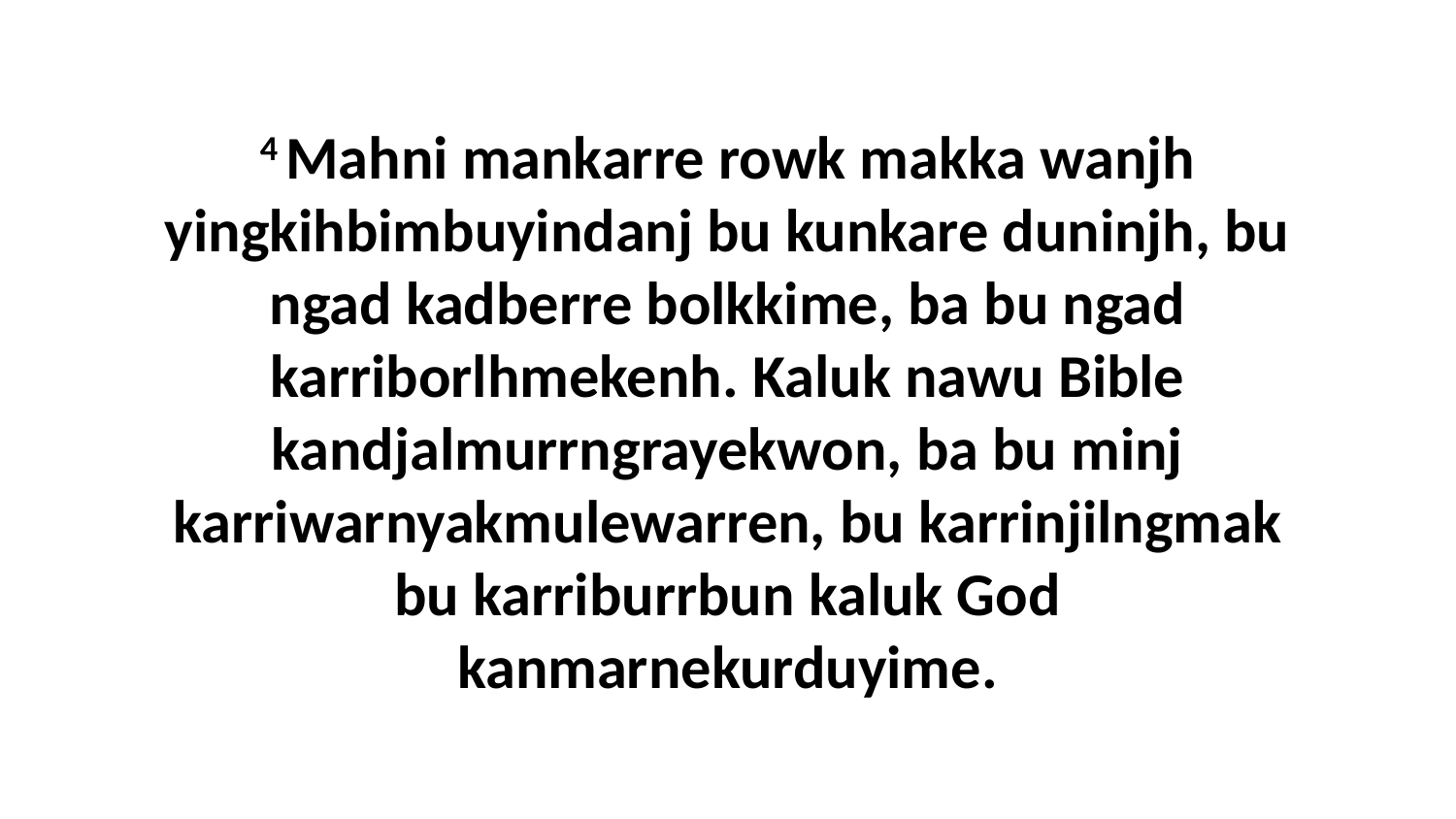

4 Mahni mankarre rowk makka wanjh yingkihbimbuyindanj bu kunkare duninjh, bu ngad kadberre bolkkime, ba bu ngad karriborlhmekenh. Kaluk nawu Bible kandjalmurrngrayekwon, ba bu minj karriwarnyakmulewarren, bu karrinjilngmak bu karriburrbun kaluk God kanmarnekurduyime.